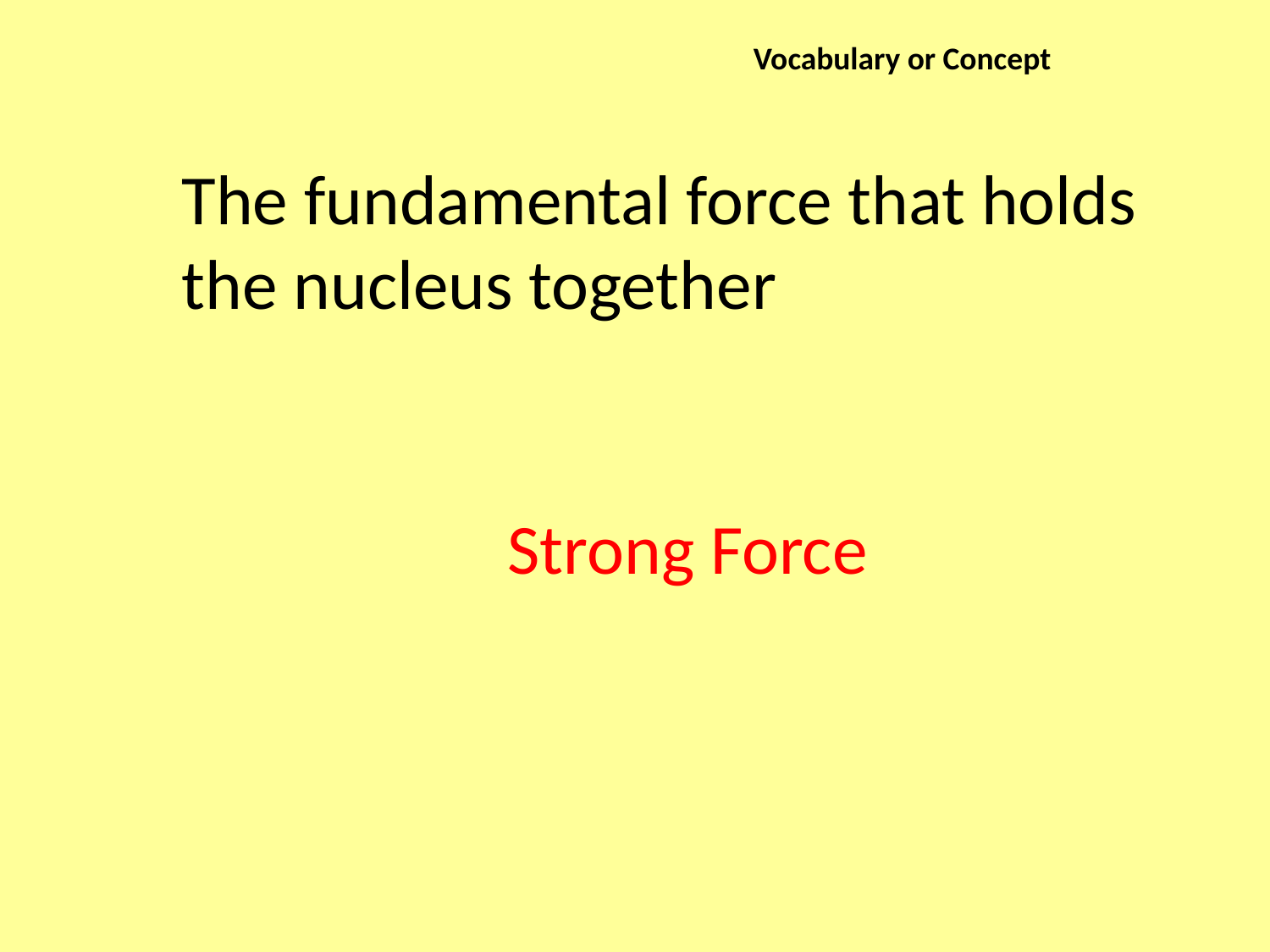

Vocabulary or Concept
The fundamental force that holds the nucleus together
Strong Force